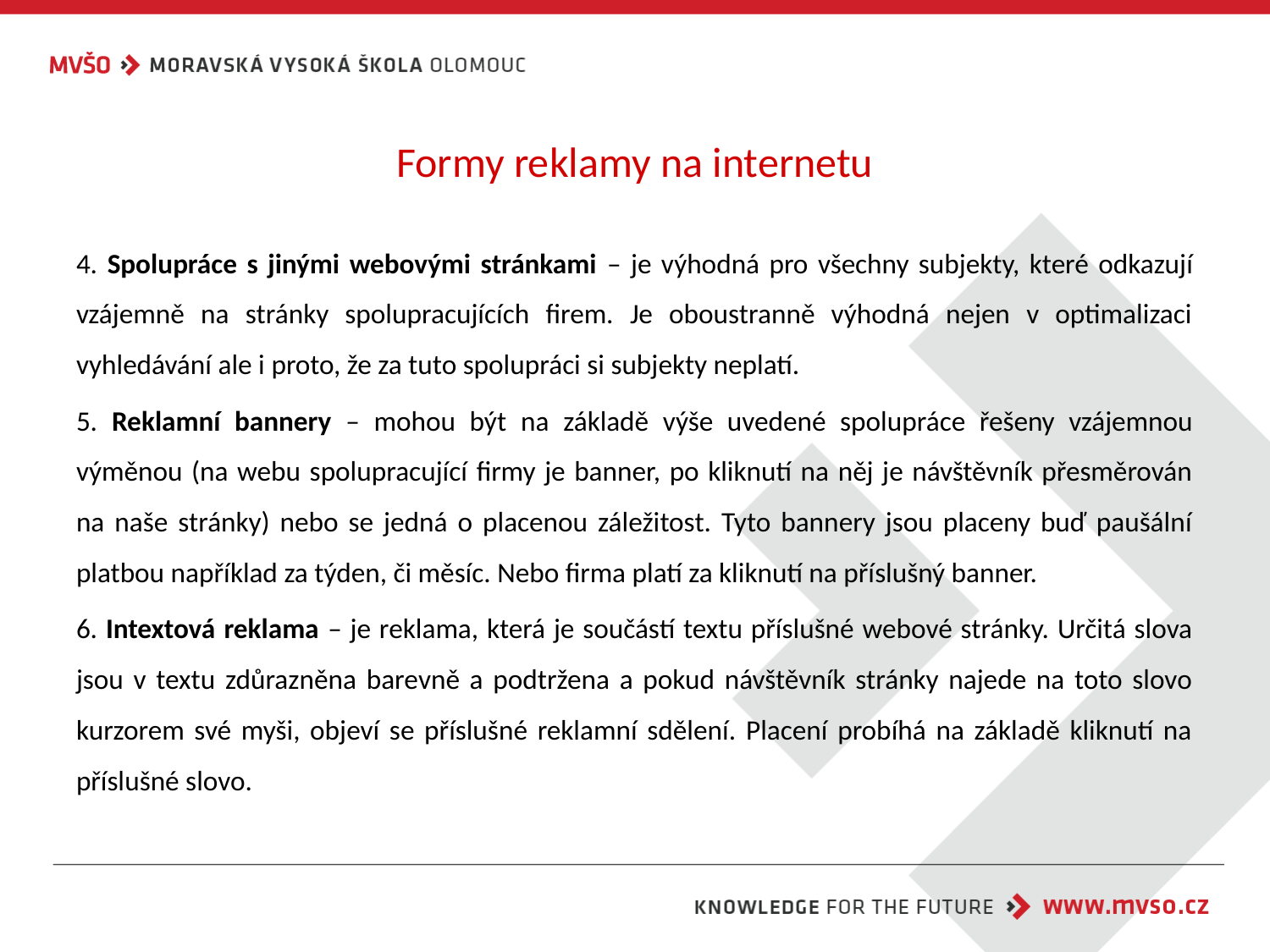

# Formy reklamy na internetu
4. Spolupráce s jinými webovými stránkami – je výhodná pro všechny subjekty, které odkazují vzájemně na stránky spolupracujících firem. Je oboustranně výhodná nejen v optimalizaci vyhledávání ale i proto, že za tuto spolupráci si subjekty neplatí.
5. Reklamní bannery – mohou být na základě výše uvedené spolupráce řešeny vzájemnou výměnou (na webu spolupracující firmy je banner, po kliknutí na něj je návštěvník přesměrován na naše stránky) nebo se jedná o placenou záležitost. Tyto bannery jsou placeny buď paušální platbou například za týden, či měsíc. Nebo firma platí za kliknutí na příslušný banner.
6. Intextová reklama – je reklama, která je součástí textu příslušné webové stránky. Určitá slova jsou v textu zdůrazněna barevně a podtržena a pokud návštěvník stránky najede na toto slovo kurzorem své myši, objeví se příslušné reklamní sdělení. Placení probíhá na základě kliknutí na příslušné slovo.